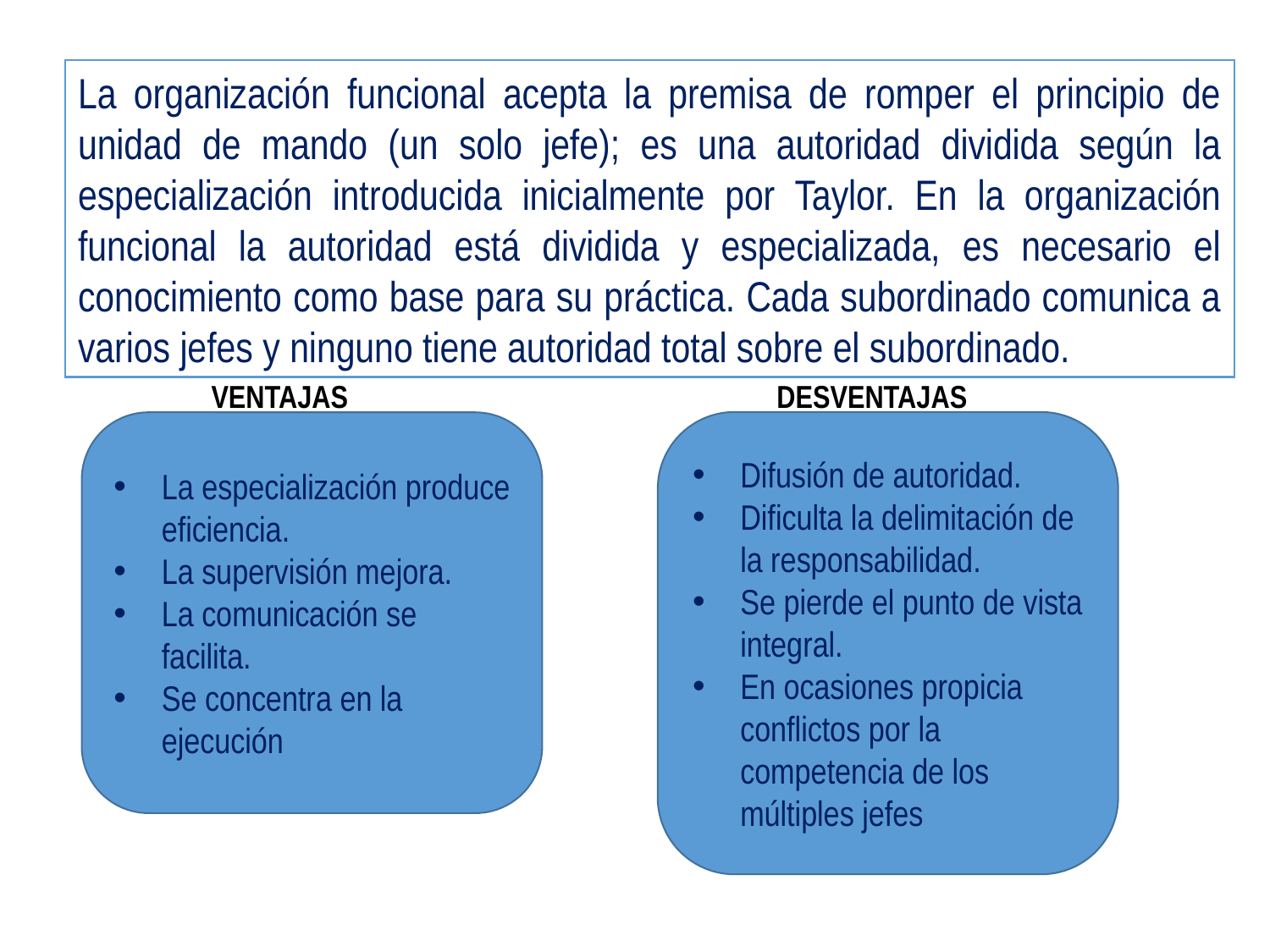

La organización funcional acepta la premisa de romper el principio de unidad de mando (un solo jefe); es una autoridad dividida según la especialización introducida inicialmente por Taylor. En la organización funcional la autoridad está dividida y especializada, es necesario el conocimiento como base para su práctica. Cada subordinado comunica a varios jefes y ninguno tiene autoridad total sobre el subordinado.
VENTAJAS
DESVENTAJAS
Difusión de autoridad.
Dificulta la delimitación de la responsabilidad.
Se pierde el punto de vista integral.
En ocasiones propicia conflictos por la competencia de los múltiples jefes
La especialización produce eficiencia.
La supervisión mejora.
La comunicación se facilita.
Se concentra en la ejecución